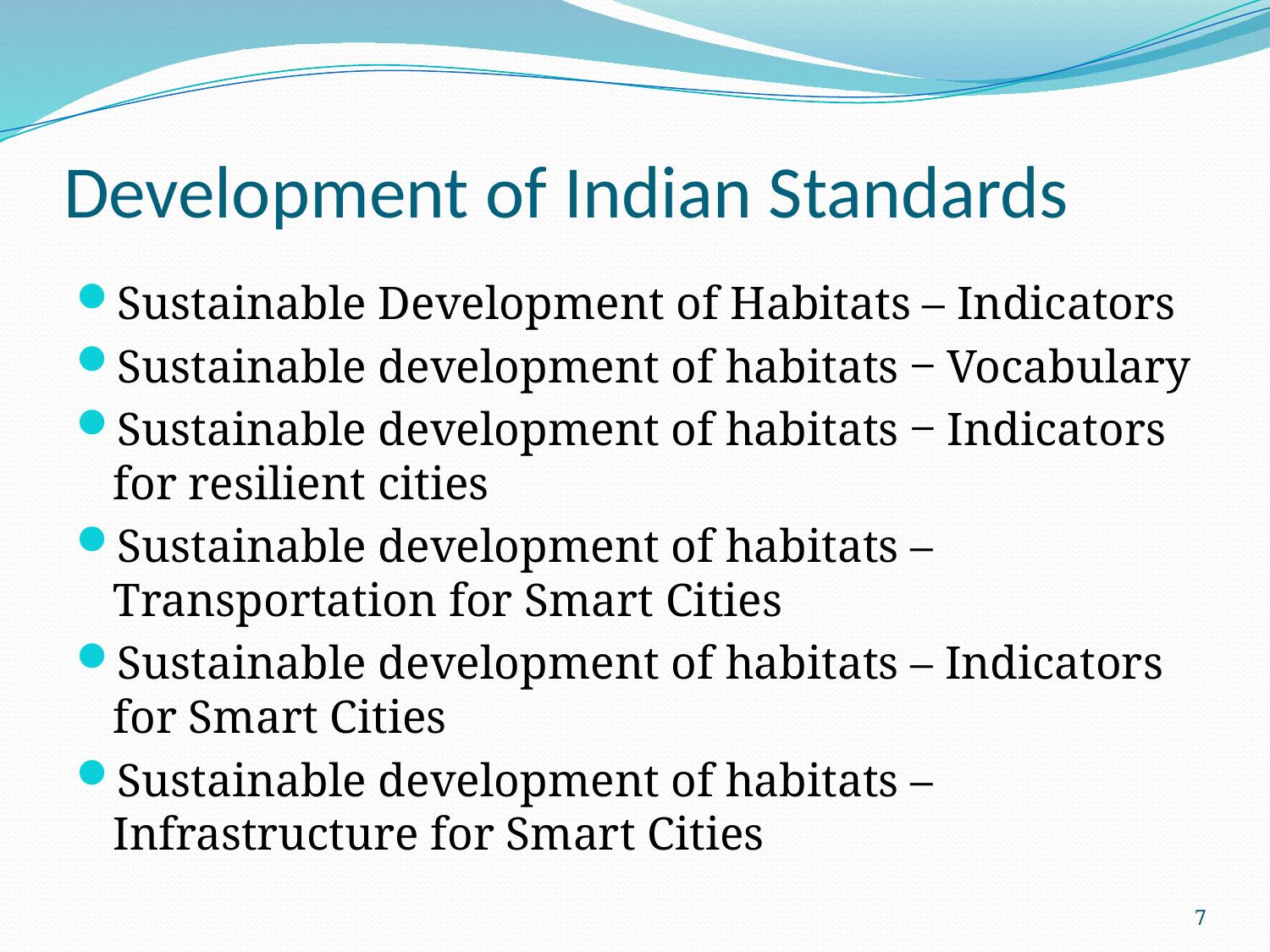

# Development of Indian Standards
Sustainable Development of Habitats – Indicators
Sustainable development of habitats ‒ Vocabulary
Sustainable development of habitats ‒ Indicators for resilient cities
Sustainable development of habitats – Transportation for Smart Cities
Sustainable development of habitats – Indicators for Smart Cities
Sustainable development of habitats – Infrastructure for Smart Cities
7